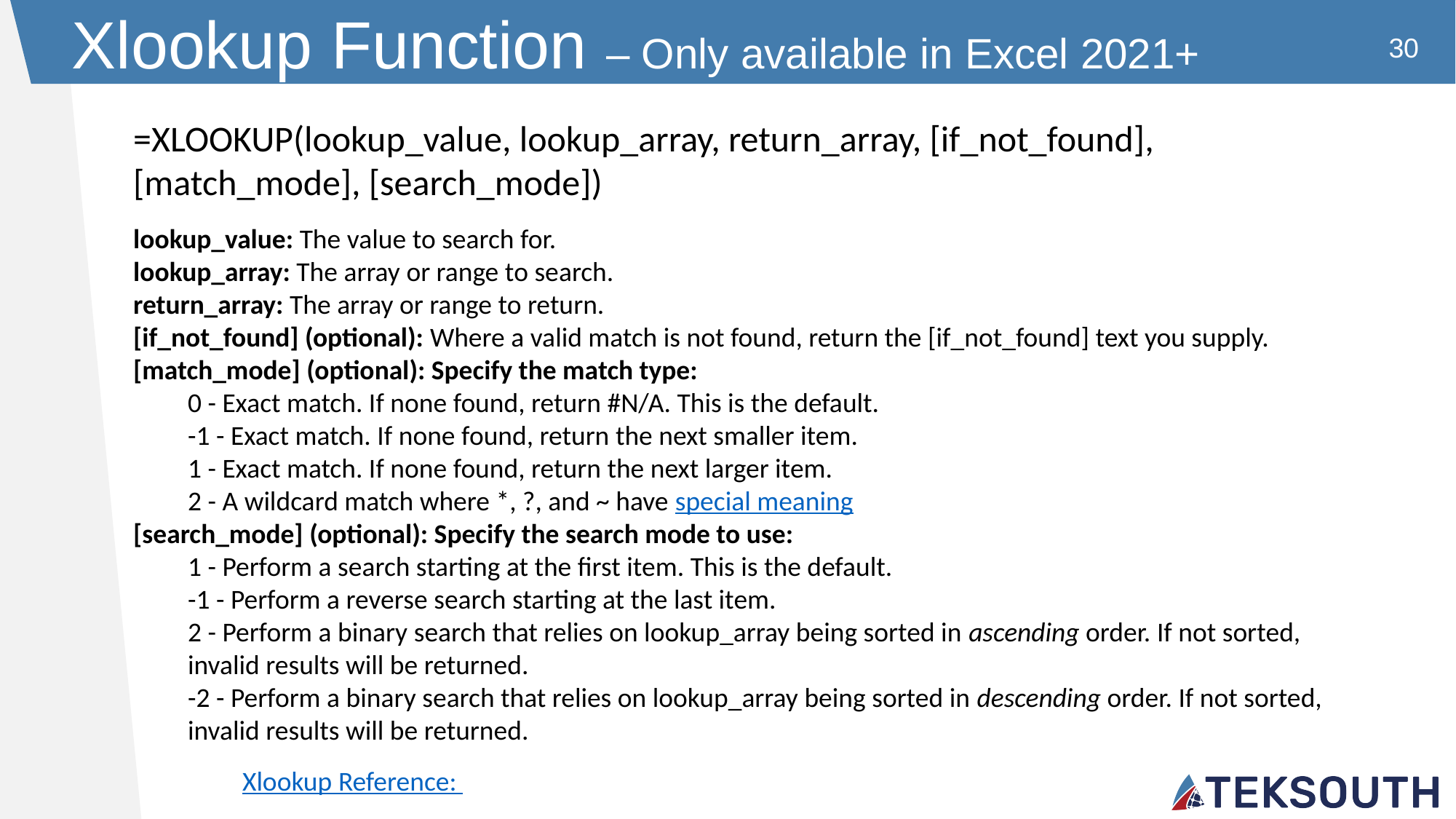

Xlookup Function – Only available in Excel 2021+
30
=XLOOKUP(lookup_value, lookup_array, return_array, [if_not_found], [match_mode], [search_mode])

lookup_value: The value to search for.
lookup_array: The array or range to search.
return_array: The array or range to return.
[if_not_found] (optional): Where a valid match is not found, return the [if_not_found] text you supply.
[match_mode] (optional): Specify the match type:
0 - Exact match. If none found, return #N/A. This is the default.
-1 - Exact match. If none found, return the next smaller item.
1 - Exact match. If none found, return the next larger item.
2 - A wildcard match where *, ?, and ~ have special meaning
[search_mode] (optional): Specify the search mode to use:
1 - Perform a search starting at the first item. This is the default.
-1 - Perform a reverse search starting at the last item.
2 - Perform a binary search that relies on lookup_array being sorted in ascending order. If not sorted, invalid results will be returned.
-2 - Perform a binary search that relies on lookup_array being sorted in descending order. If not sorted, invalid results will be returned.

	Xlookup Reference: